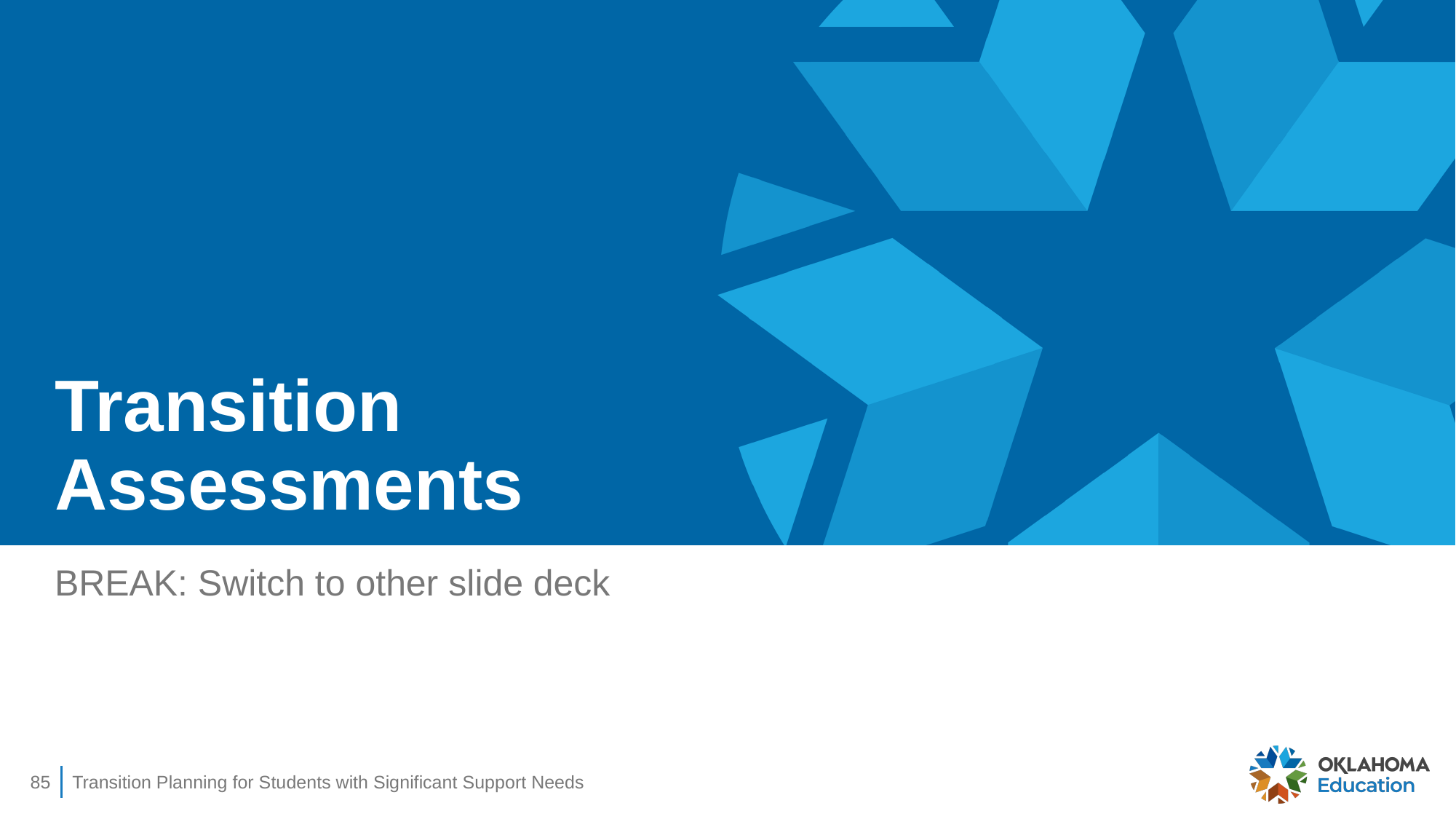

# Transition Assessments
BREAK: Switch to other slide deck
85
Transition Planning for Students with Significant Support Needs